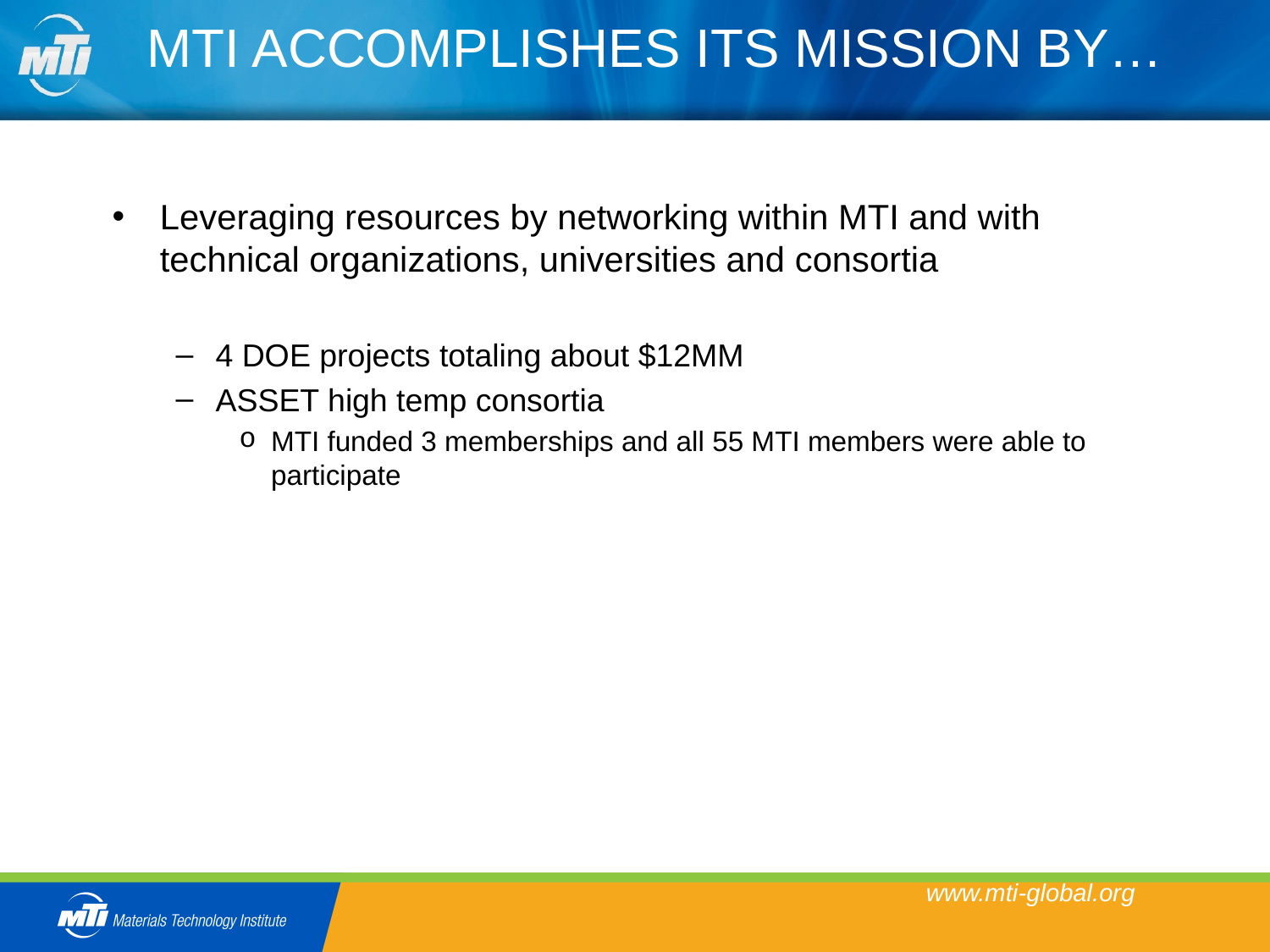

# MTI ACCOMPLISHES ITS MISSION BY…
Leveraging resources by networking within MTI and with technical organizations, universities and consortia

4 DOE projects totaling about $12MM
ASSET high temp consortia
MTI funded 3 memberships and all 55 MTI members were able to participate

www.mti-global.org